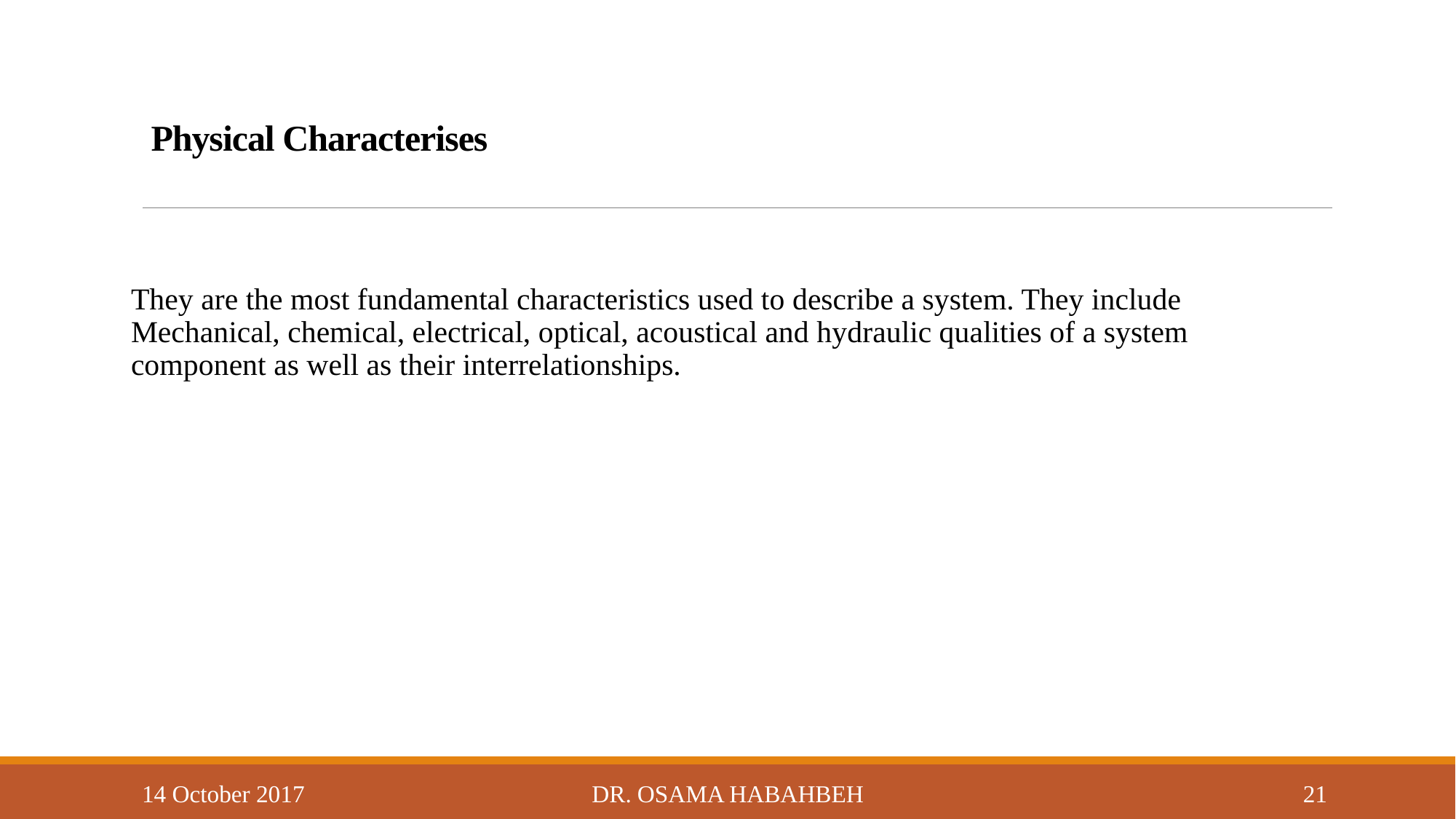

# Physical Characterises

They are the most fundamental characteristics used to describe a system. They include Mechanical, chemical, electrical, optical, acoustical and hydraulic qualities of a system component as well as their interrelationships.

14 October 2017
Dr. Osama Habahbeh
21